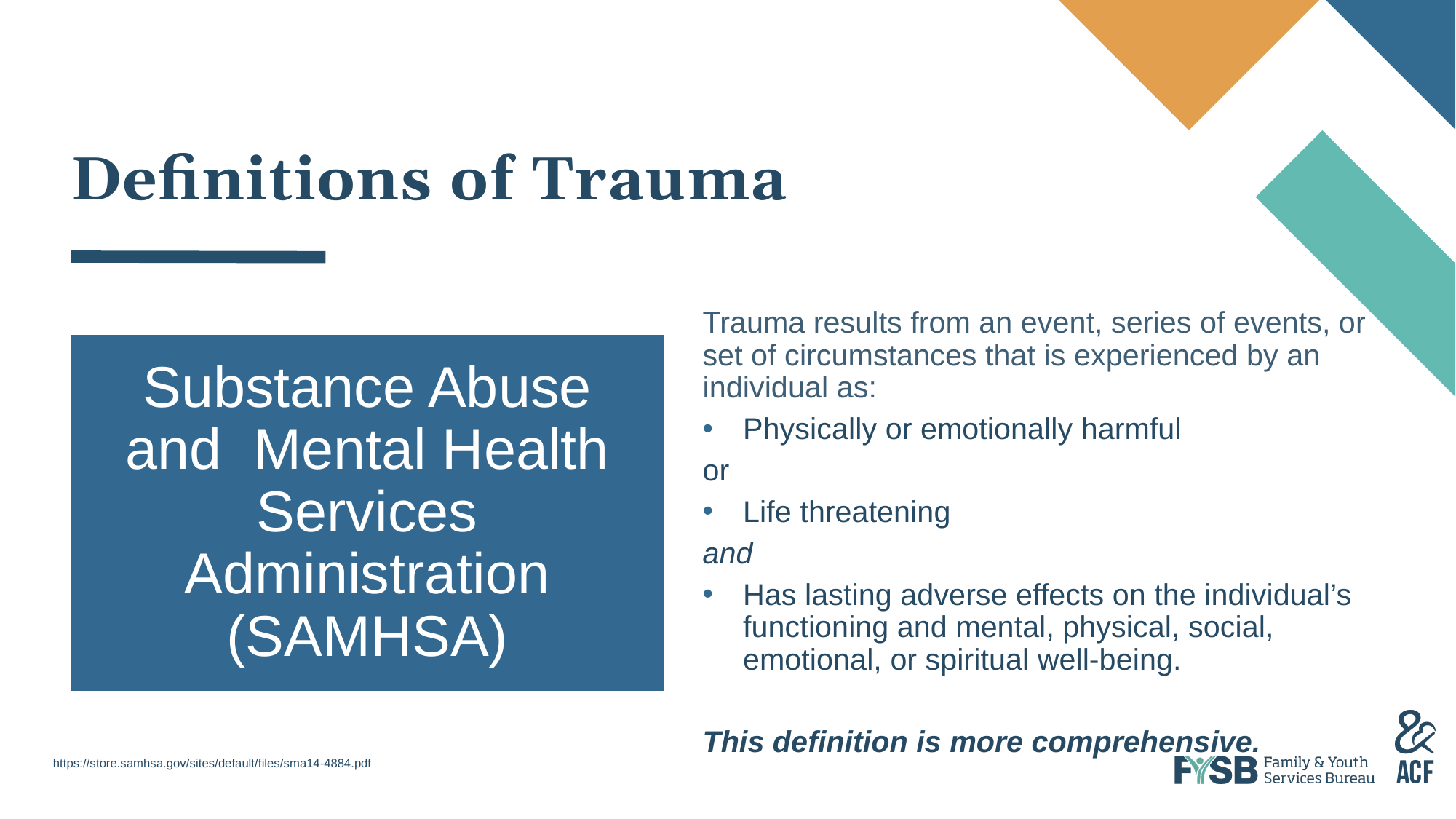

# Definitions of Trauma: S A M H S A
Trauma results from an event, series of events, or set of circumstances that is experienced by an individual as:
Physically or emotionally harmful
or
Life threatening
and
Has lasting adverse effects on the individual’s functioning and mental, physical, social, emotional, or spiritual well-being.

This definition is more comprehensive.

Substance Abuse and  Mental Health Services Administration (SAMHSA)
https://store.samhsa.gov/sites/default/files/sma14-4884.pdf